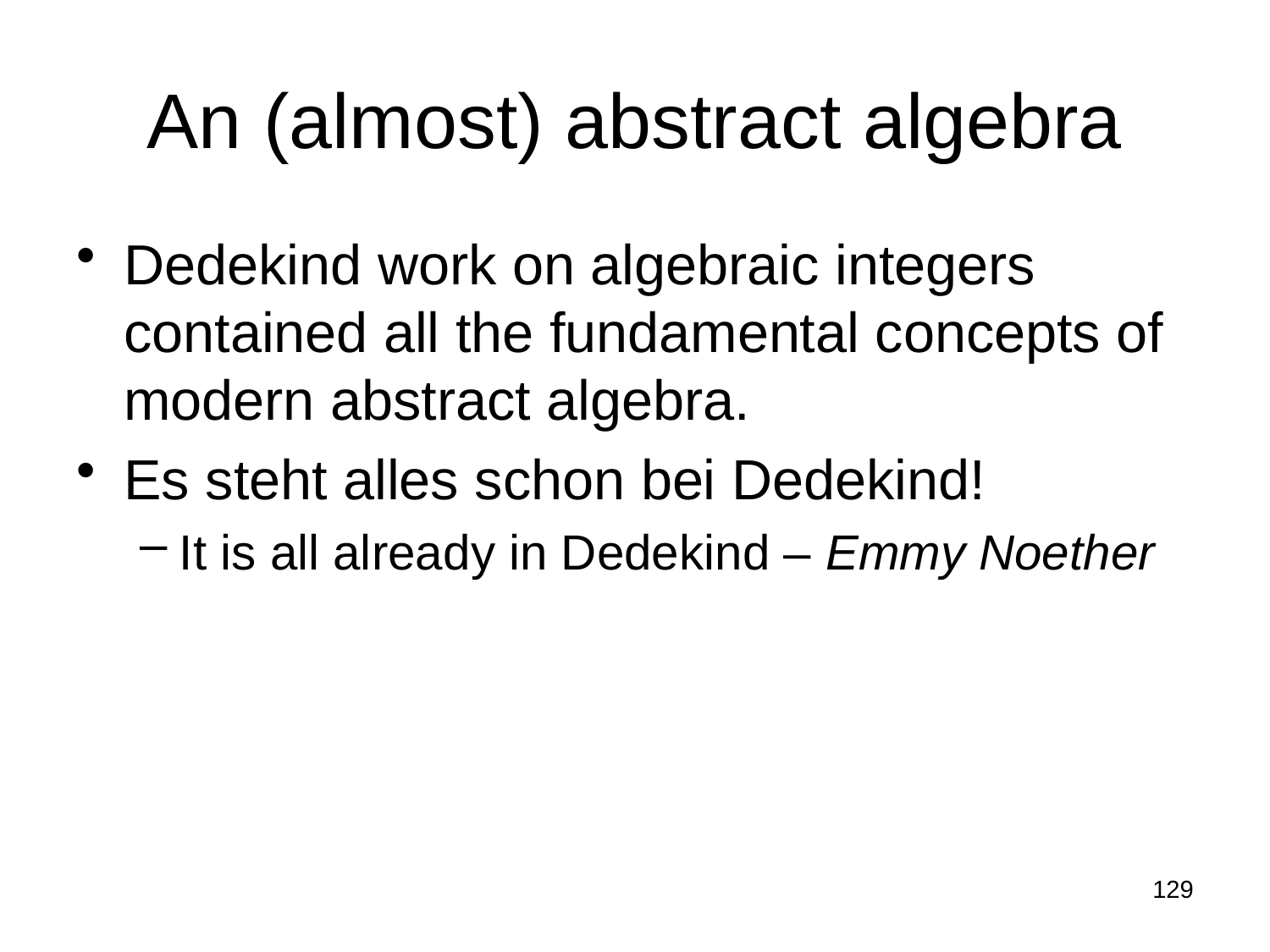

# An (almost) abstract algebra
Dedekind work on algebraic integers contained all the fundamental concepts of modern abstract algebra.
Es steht alles schon bei Dedekind!
It is all already in Dedekind – Emmy Noether

129